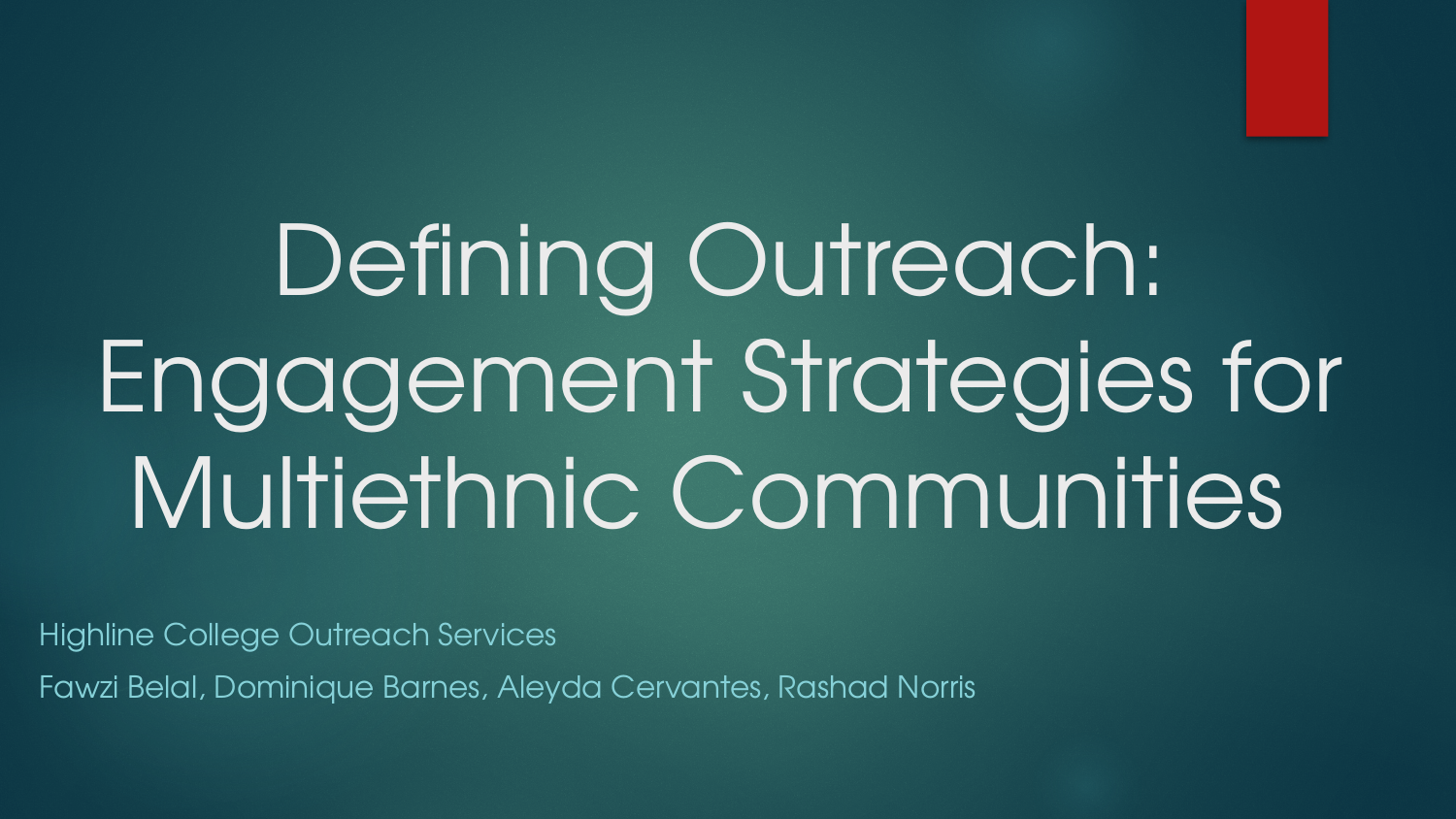

# Defining Outreach: Engagement Strategies for Multiethnic Communities
Highline College Outreach Services
Fawzi Belal, Dominique Barnes, Aleyda Cervantes, Rashad Norris